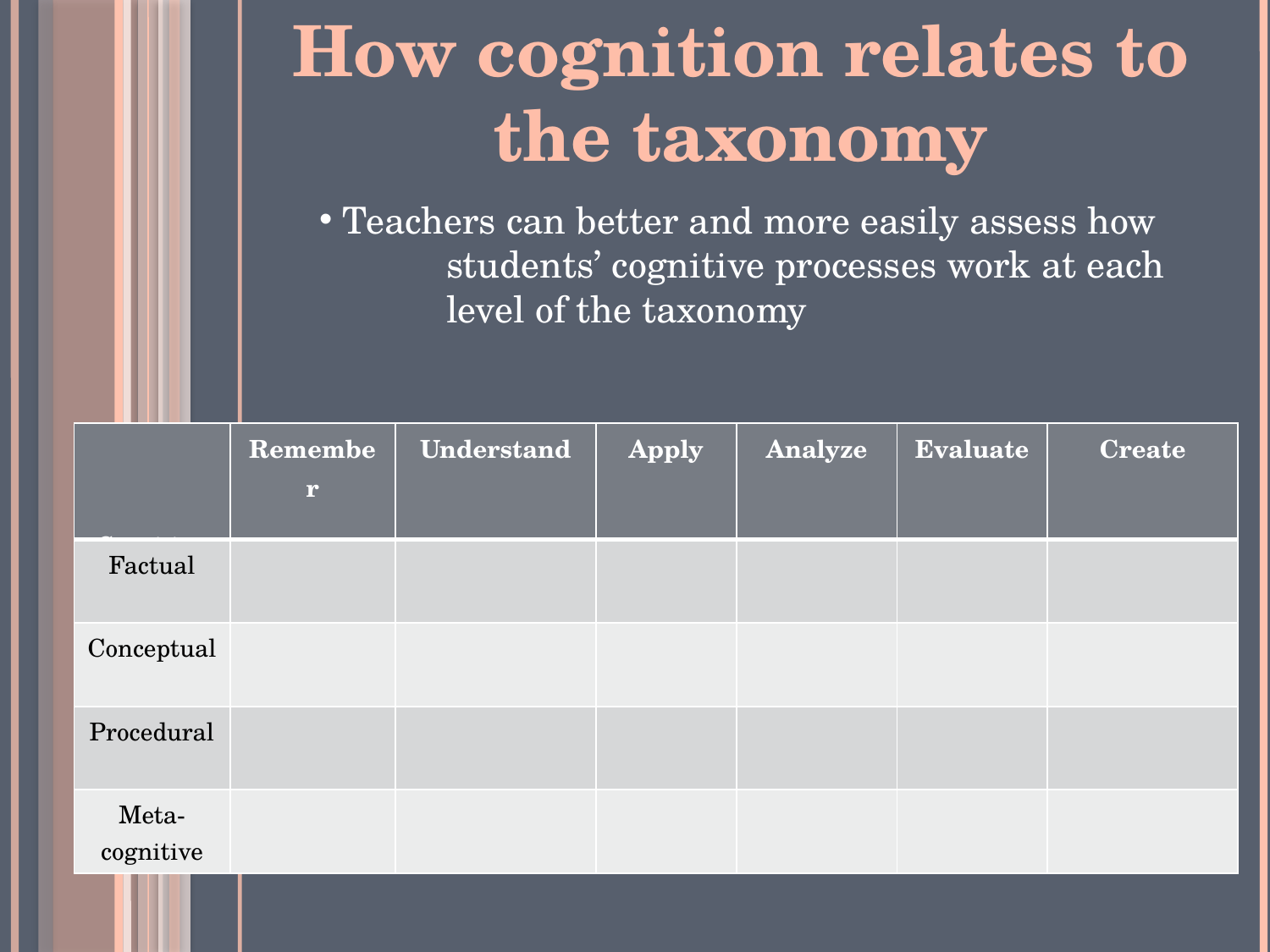

How cognition relates to the taxonomy
 Teachers can better and more easily assess how 	students’ cognitive processes work at each 	level of the taxonomy
| Cognition | Remember | Understand | Apply | Analyze | Evaluate | Create |
| --- | --- | --- | --- | --- | --- | --- |
| Factual |  |  |  |  |  |  |
| Conceptual |  |  |  |  |  |  |
| Procedural |  |  |  |  |  |  |
| Meta-cognitive |  |  |  |  |  |  |